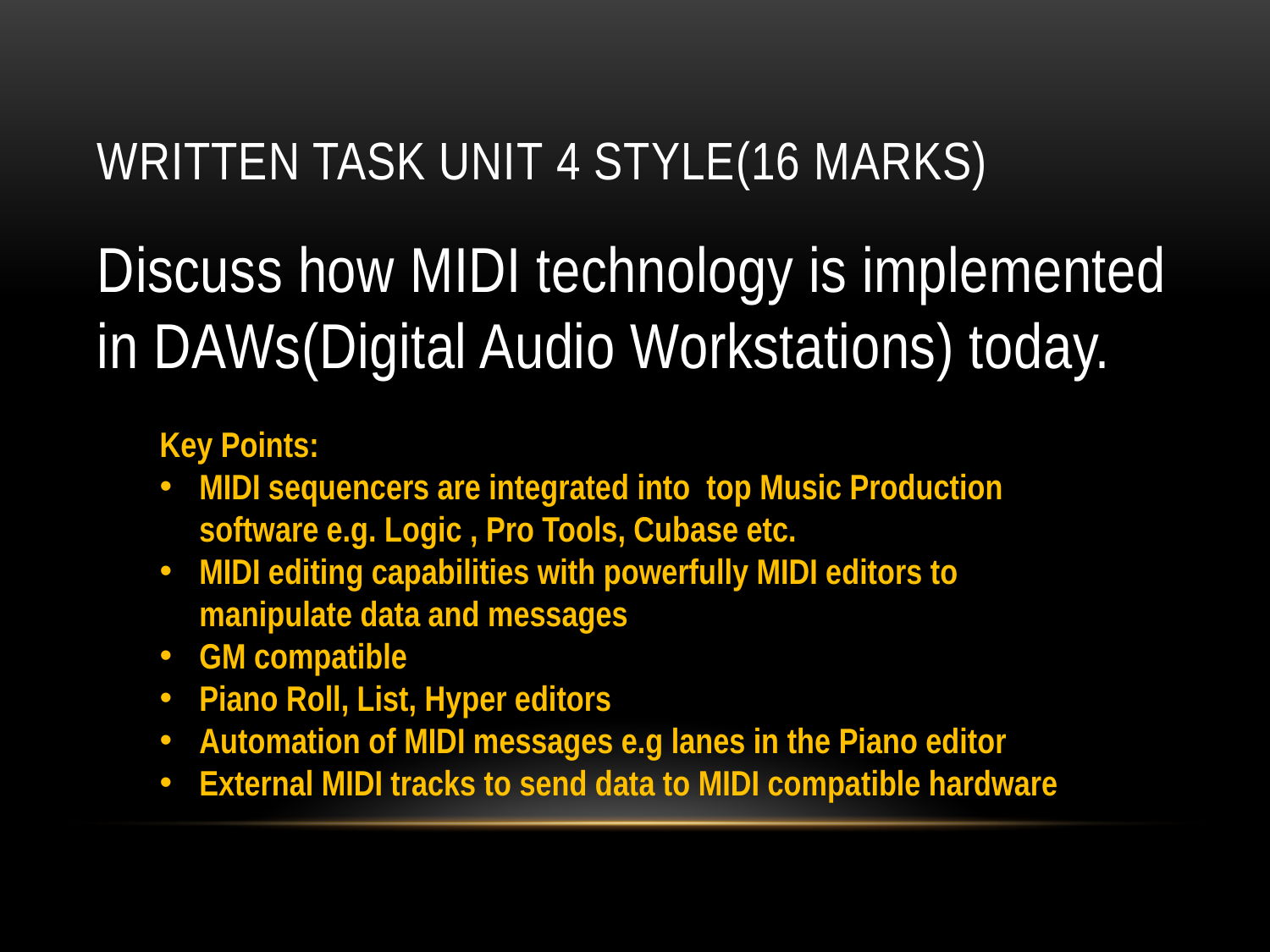

# Written task unit 4 style(16 Marks)
Discuss how MIDI technology is implemented in DAWs(Digital Audio Workstations) today.
Key Points:
MIDI sequencers are integrated into  top Music Production software e.g. Logic , Pro Tools, Cubase etc.
MIDI editing capabilities with powerfully MIDI editors to manipulate data and messages
GM compatible
Piano Roll, List, Hyper editors
Automation of MIDI messages e.g lanes in the Piano editor
External MIDI tracks to send data to MIDI compatible hardware